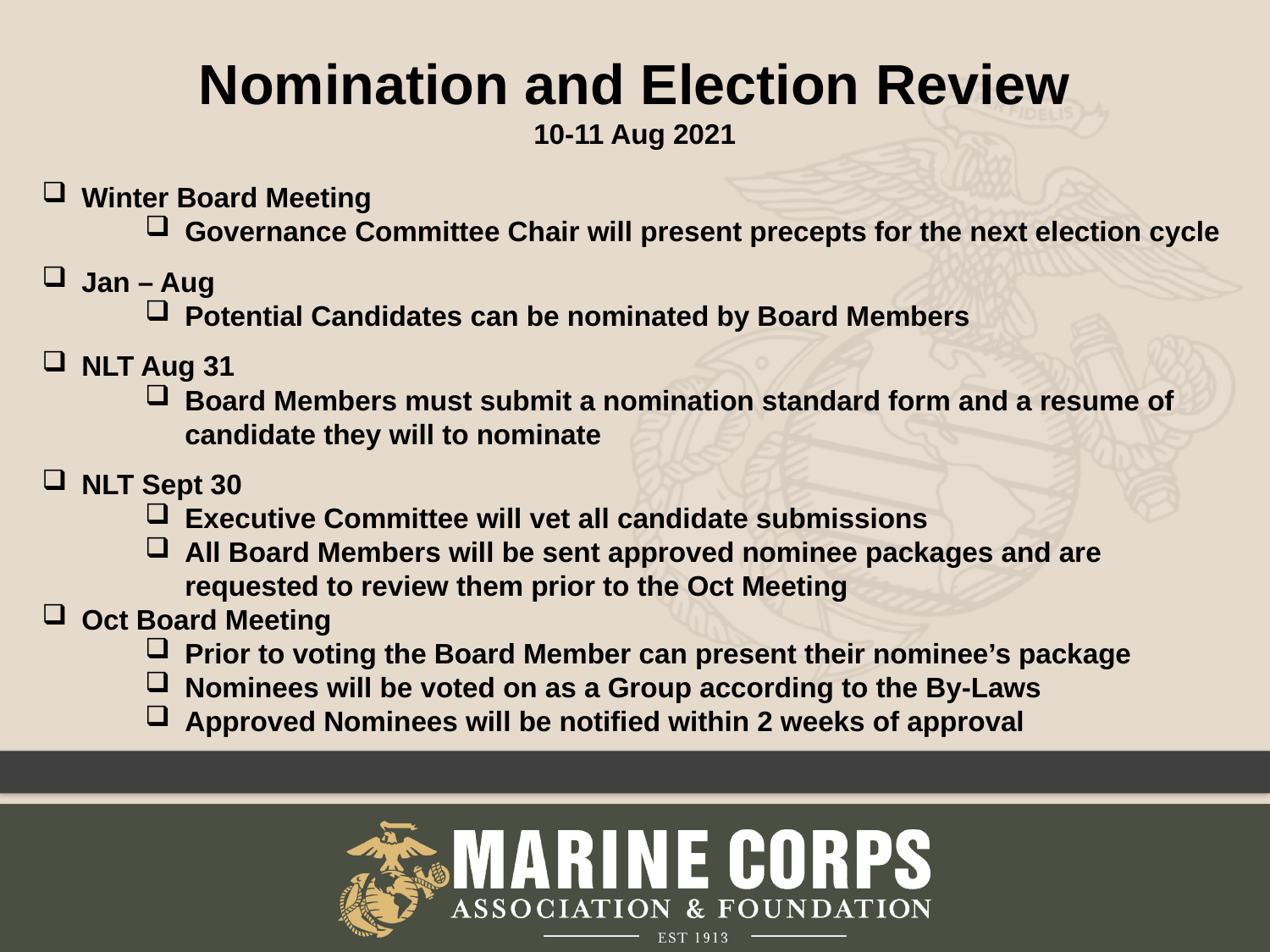

Nomination and Election Review
10-11 Aug 2021

Winter Board Meeting
Governance Committee Chair will present precepts for the next election cycle

Jan – Aug
Potential Candidates can be nominated by Board Members

NLT Aug 31
Board Members must submit a nomination standard form and a resume of candidate they will to nominate

NLT Sept 30
Executive Committee will vet all candidate submissions
All Board Members will be sent approved nominee packages and are requested to review them prior to the Oct Meeting
Oct Board Meeting
Prior to voting the Board Member can present their nominee’s package
Nominees will be voted on as a Group according to the By-Laws
Approved Nominees will be notified within 2 weeks of approval

9